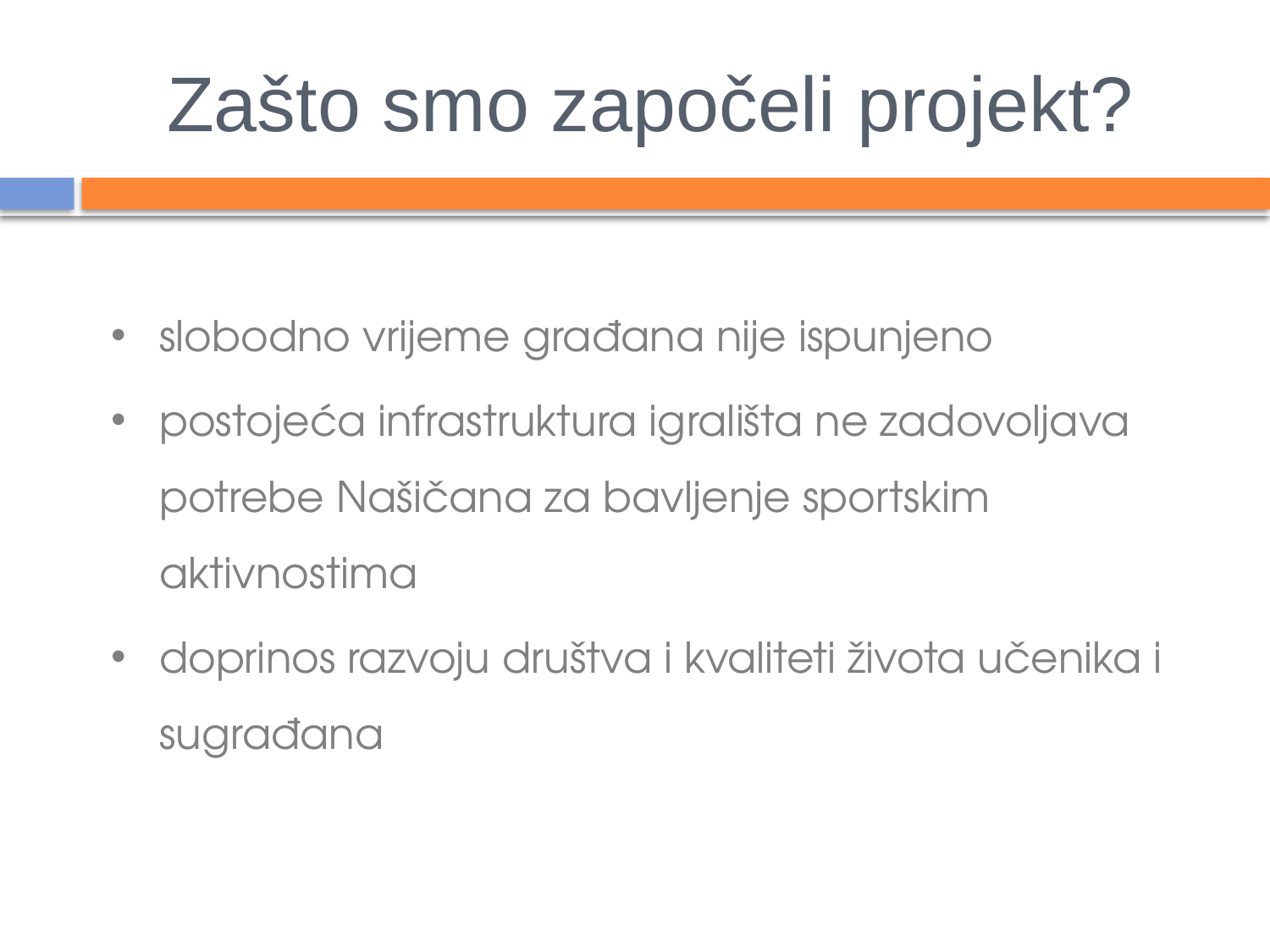

# Zašto smo započeli projekt?
slobodno vrijeme građana nije ispunjeno
postojeća infrastruktura igrališta ne zadovoljava potrebe Našičana za bavljenje sportskim aktivnostima
doprinos razvoju društva i kvaliteti života učenika i sugrađana